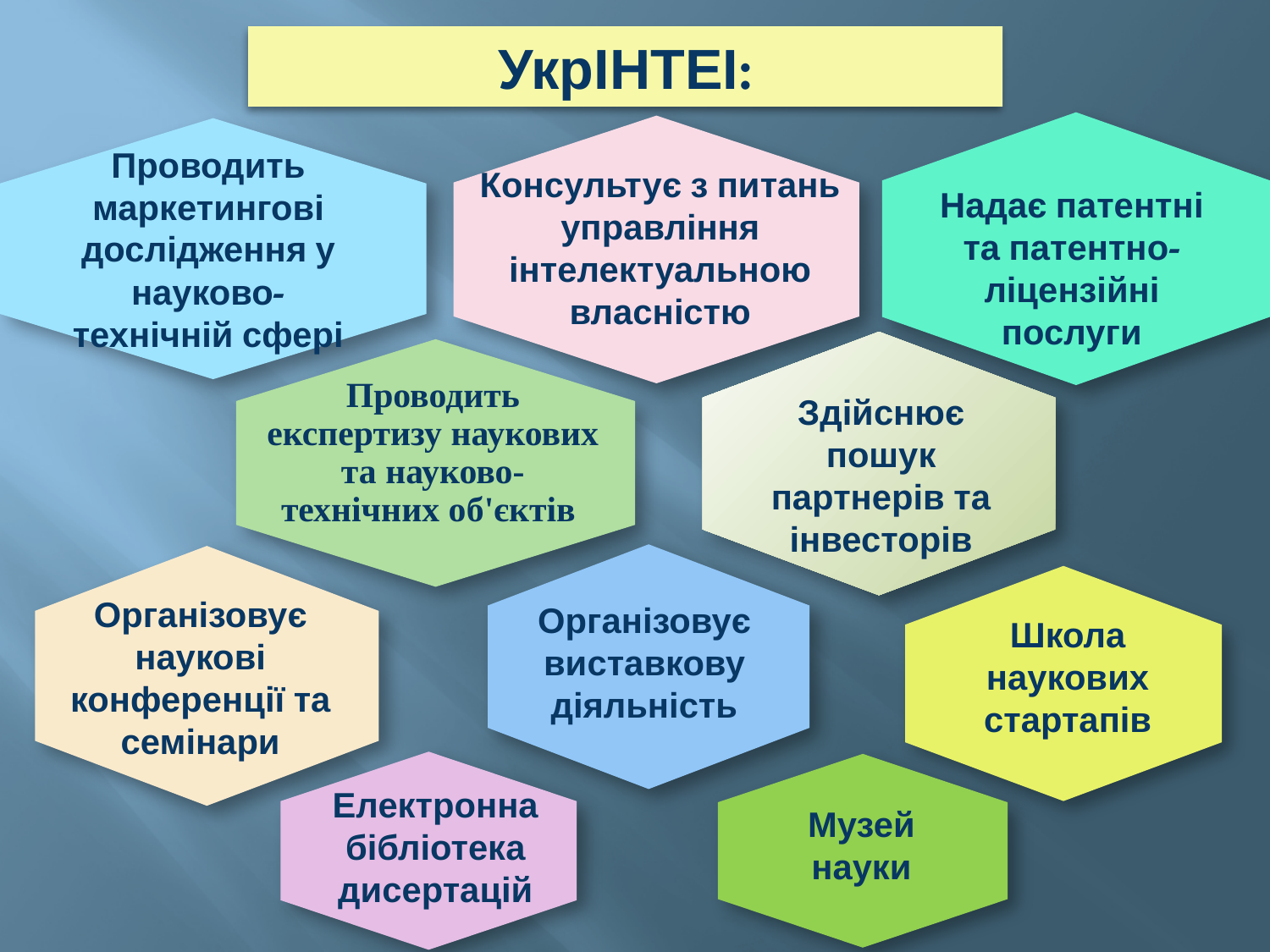

УкрІНТЕІ:

Проводить маркетингові дослідження у науково-технічній сфері
Консультує з питань управління інтелектуальною власністю
Надає патентні та патентно-ліцензійні послуги

Проводить експертизу наукових та науково-технічних об'єктів
Здійснює пошук партнерів та інвесторів

Організовує наукові конференції та  семінари
Організовує виставкову діяльність
Школа наукових стартапів

Електронна бібліотека дисертацій
Музей науки